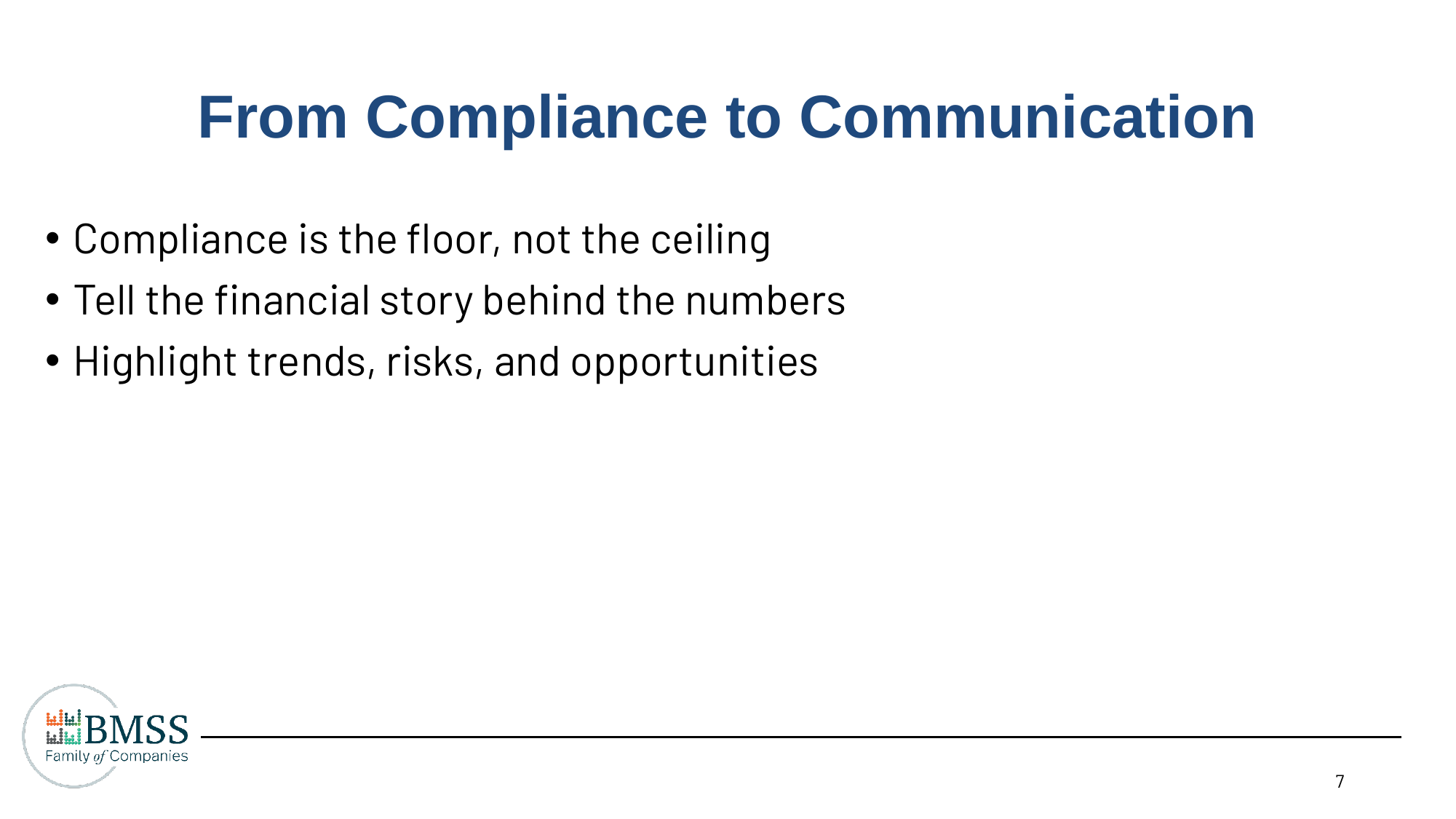

From Compliance to Communication

Compliance is the floor, not the ceiling
Tell the financial story behind the numbers
Highlight trends, risks, and opportunities
7